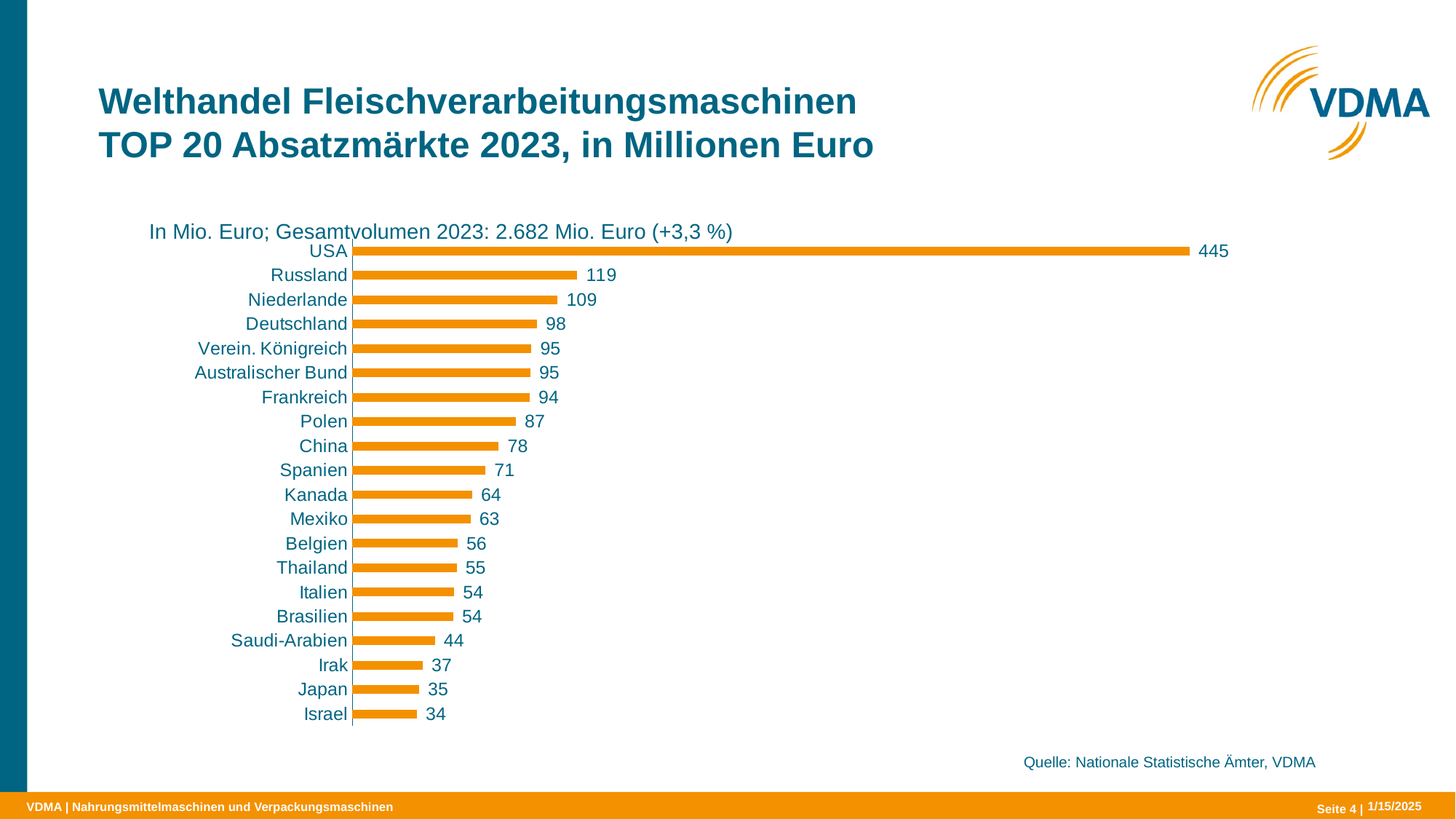

# Welthandel Fleischverarbeitungsmaschinen TOP 20 Absatzmärkte 2023, in Millionen Euro
In Mio. Euro; Gesamtvolumen 2023: 2.682 Mio. Euro (+3,3 %)

### Chart

| Category |  |
|---|---|
| Israel | 34.318 |
| Japan | 35.445 |
| Irak | 37.384 |
| Saudi-Arabien | 43.905 |
| Brasilien | 53.571 |
| Italien | 54.127 |
| Thailand | 55.404 |
| Belgien | 55.852 |
| Mexiko | 62.74 |
| Kanada | 63.575 |
| Spanien | 70.652 |
| China | 77.729 |
| Polen | 86.83 |
| Frankreich | 94.175 |
| Australischer Bund | 94.513 |
| Verein. Königreich | 95.063 |
| Deutschland | 98.013 |
| Niederlande | 109.027 |
| Russland | 119.456 |
| USA | 444.584 |
Quelle: Nationale Statistische Ämter, VDMA
| Nahrungsmittelmaschinen und Verpackungsmaschinen
1/15/2025
Seite 4 |